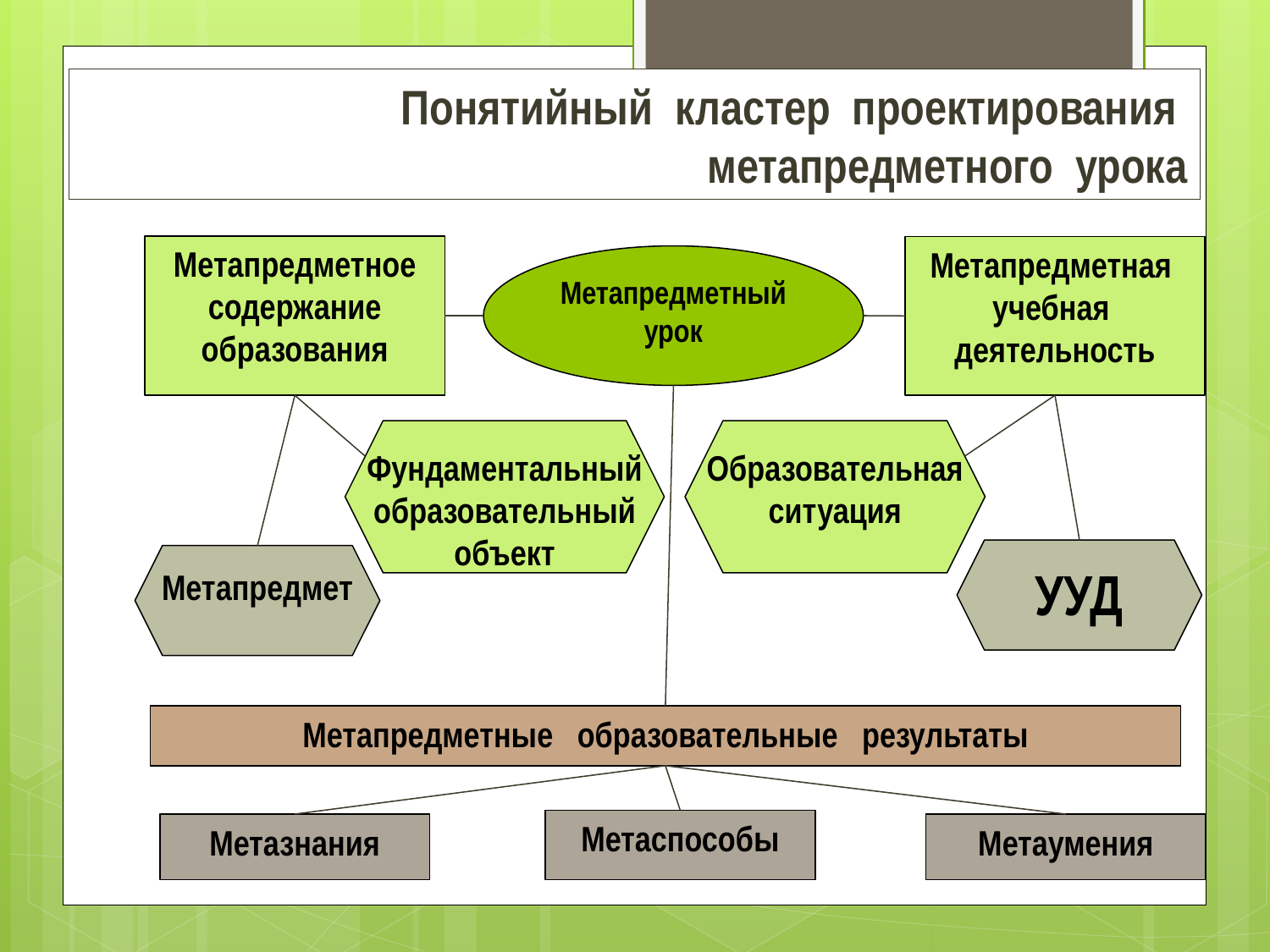

Понятийный  кластер  проектирования  метапредметного  урока
#
Метапредметное
содержание
образования
Метапредметная
учебная
деятельность
Метапредметный
урок
Фундаментальный
образовательный
объект
Образовательная
ситуация
УУД
Метапредмет
Метапредметные   образовательные   результаты
Метаспособы
Метазнания
Метаумения